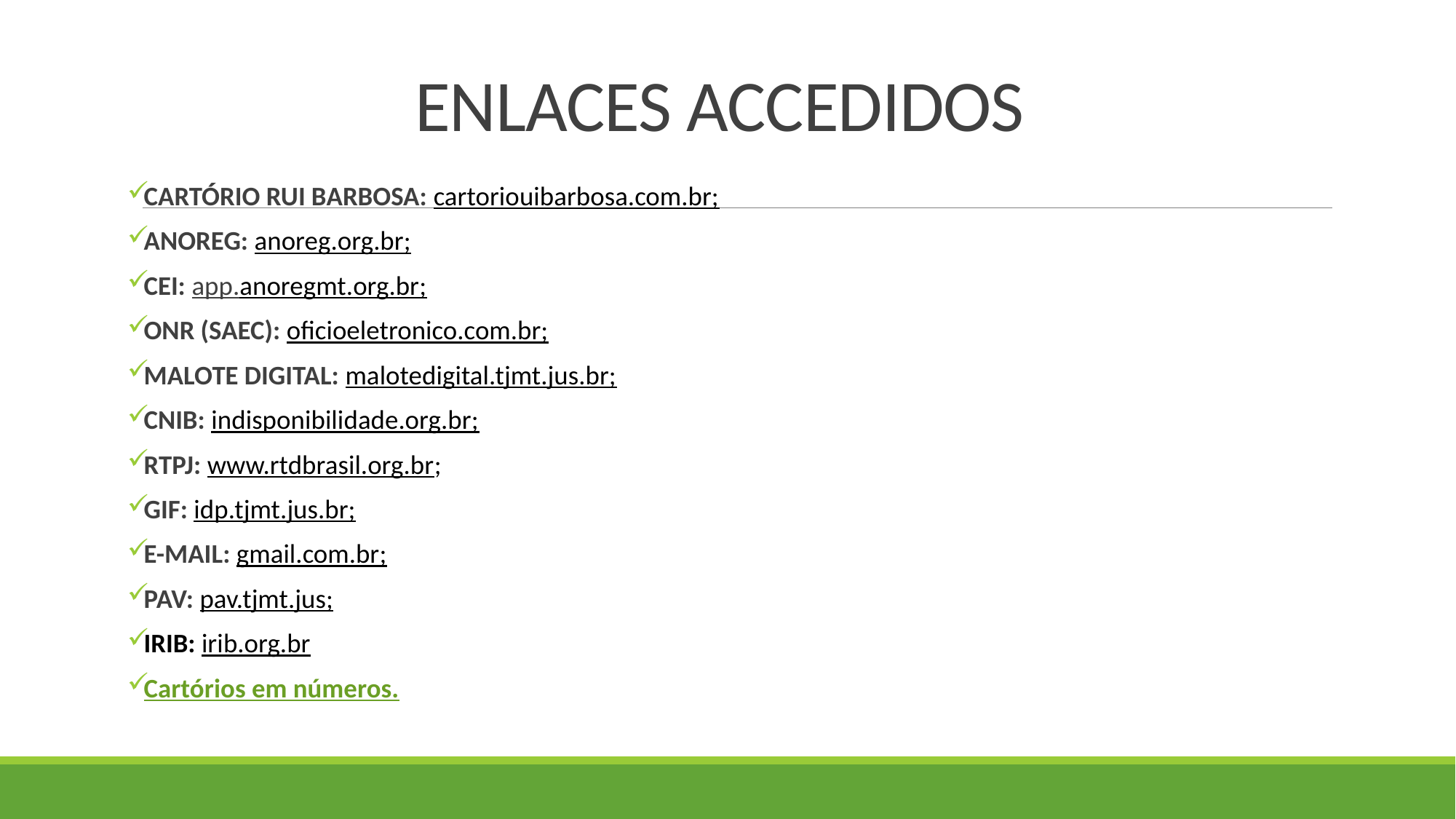

# ENLACES ACCEDIDOS
CARTÓRIO RUI BARBOSA: cartoriouibarbosa.com.br;
ANOREG: anoreg.org.br;
CEI: app.anoregmt.org.br;
ONR (SAEC): oficioeletronico.com.br;
MALOTE DIGITAL: malotedigital.tjmt.jus.br;
CNIB: indisponibilidade.org.br;
RTPJ: www.rtdbrasil.org.br;
GIF: idp.tjmt.jus.br;
E-MAIL: gmail.com.br;
PAV: pav.tjmt.jus;
IRIB: irib.org.br
Cartórios em números.